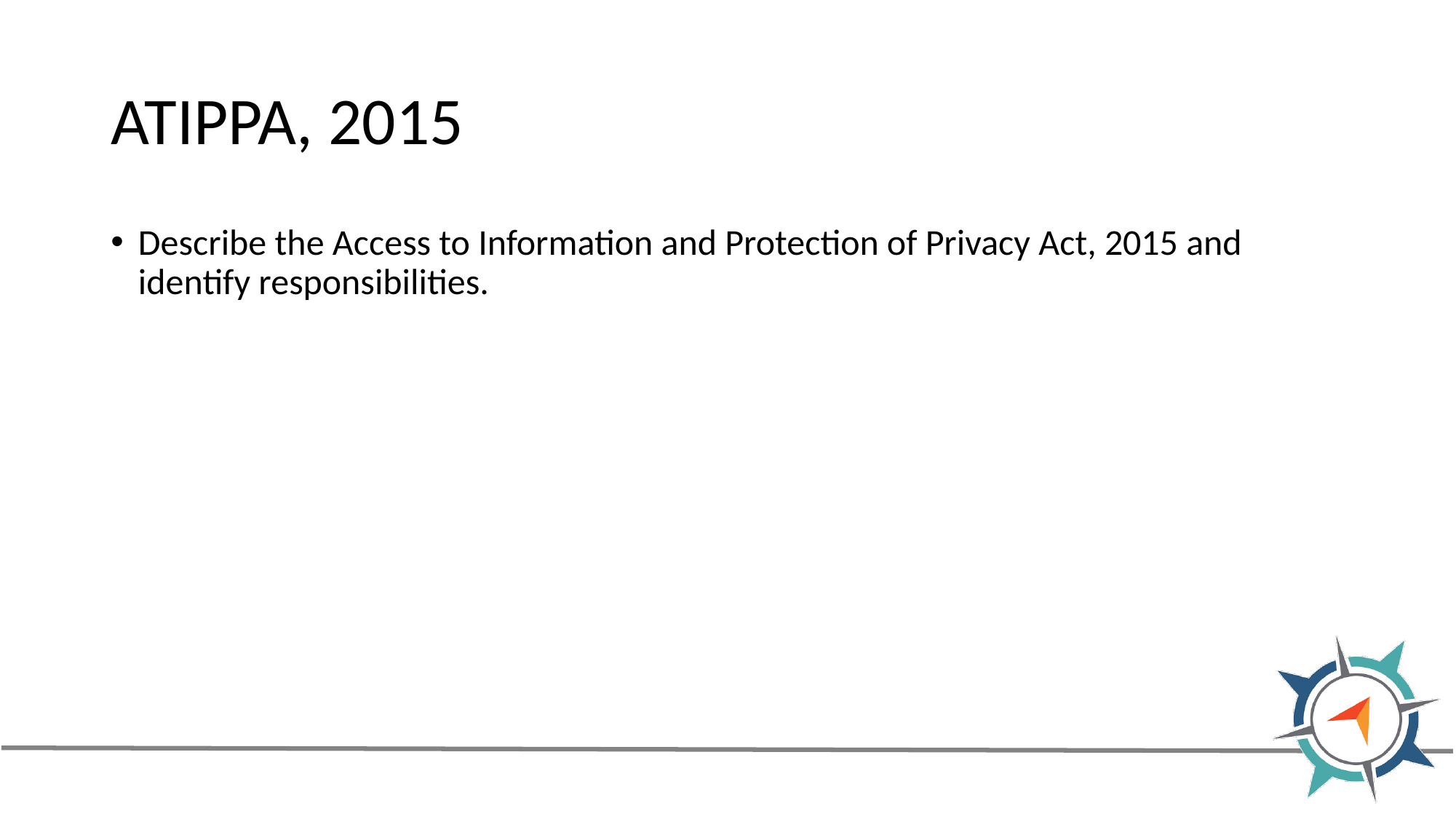

# ATIPPA, 2015
Describe the Access to Information and Protection of Privacy Act, 2015 and identify responsibilities.